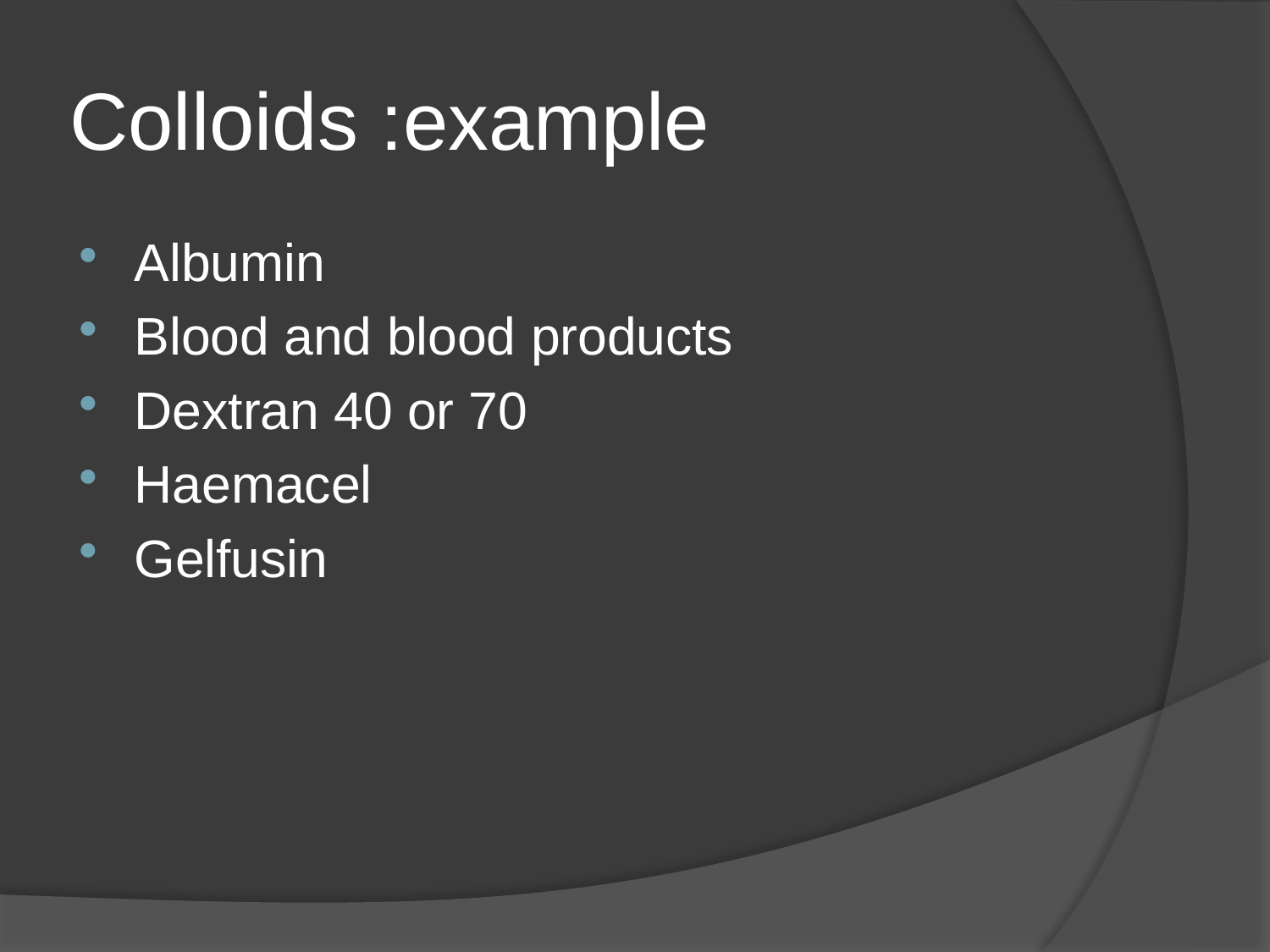

# Colloids :example
Albumin
Blood and blood products
Dextran 40 or 70
Haemacel
Gelfusin